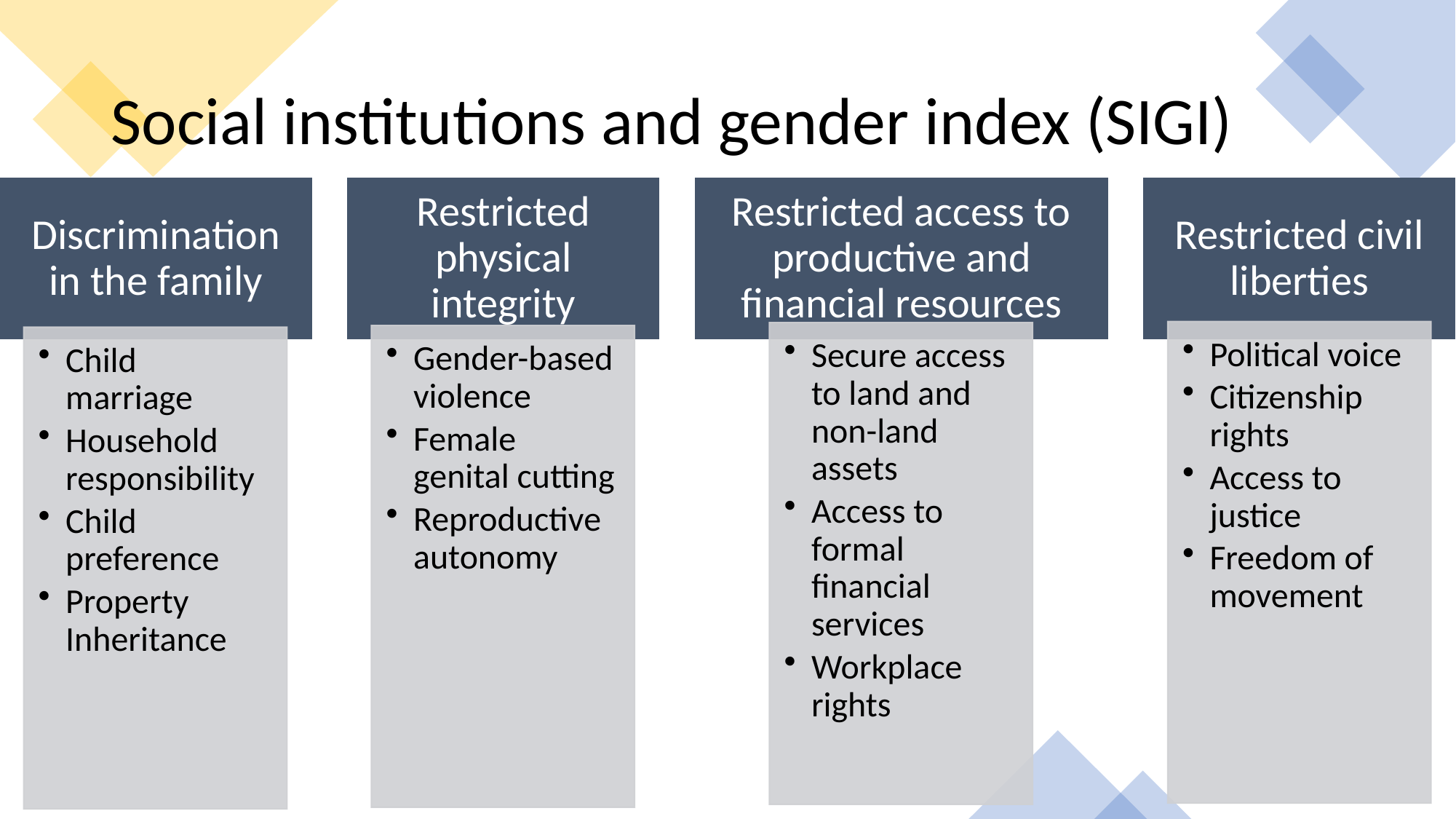

# Social institutions and gender index (SIGI)

Discrimination in the family
Child marriage
Household responsibility
Child preference
Property Inheritance

Restricted physical integrity
Gender-based violence
Female genital cutting
Reproductive autonomy
Restricted access to productive and financial resources
Secure access to land and non-land assets
Access to formal financial services
Workplace rights
Restricted civil liberties
Political voice
Citizenship rights
Access to justice
Freedom of movement